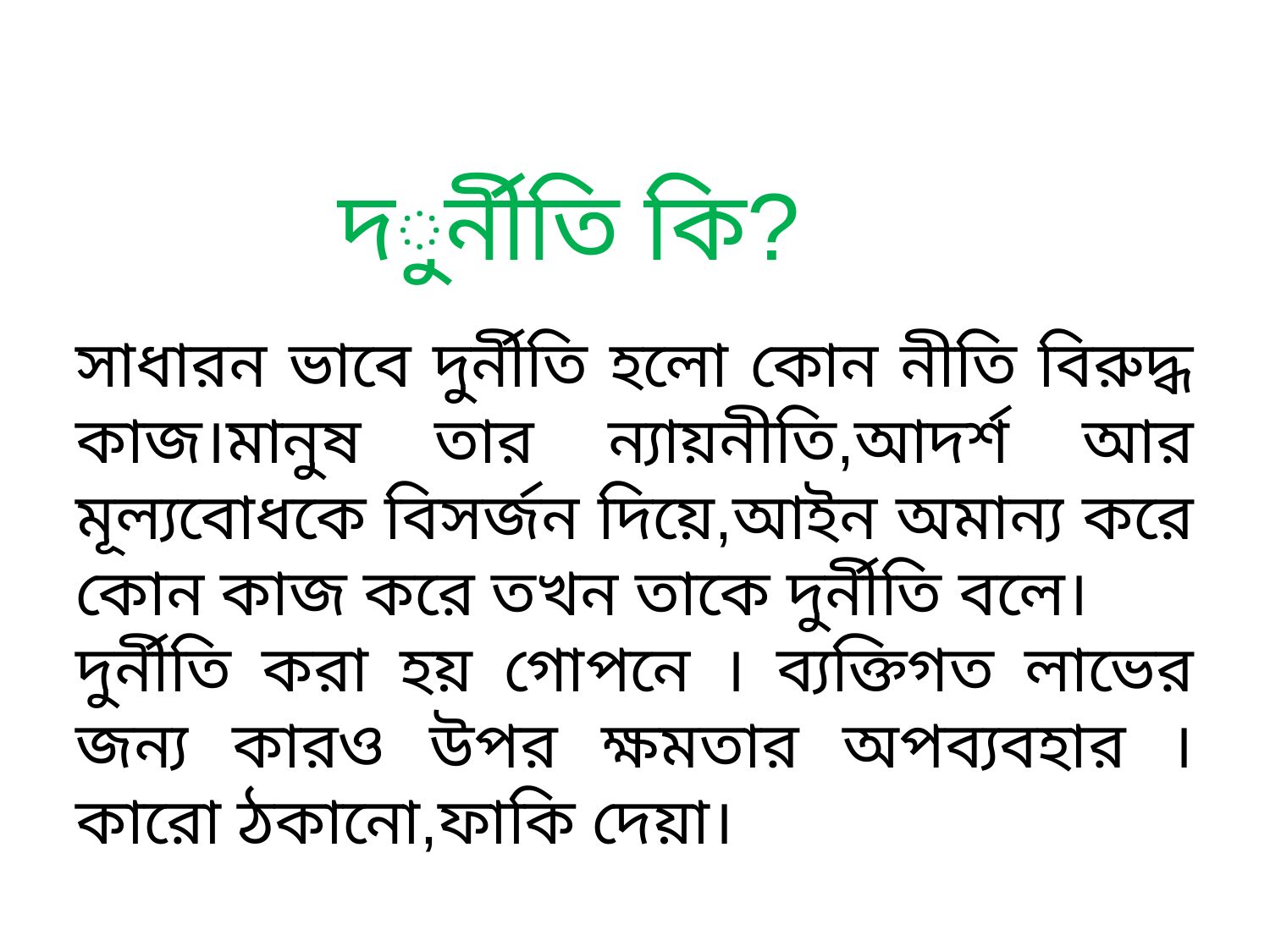

দুর্নীতি কি?
সাধারন ভাবে দুর্নীতি হলো কোন নীতি বিরুদ্ধ কাজ।মানুষ তার ন্যায়নীতি,আদর্শ আর মূল্যবোধকে বিসর্জন দিয়ে,আইন অমান্য করে কোন কাজ করে তখন তাকে দুর্নীতি বলে।
দুর্নীতি করা হয় গোপনে । ব্যক্তিগত লাভের জন্য কারও উপর ক্ষমতার অপব্যবহার । কারো ঠকানো,ফাকি দেয়া।